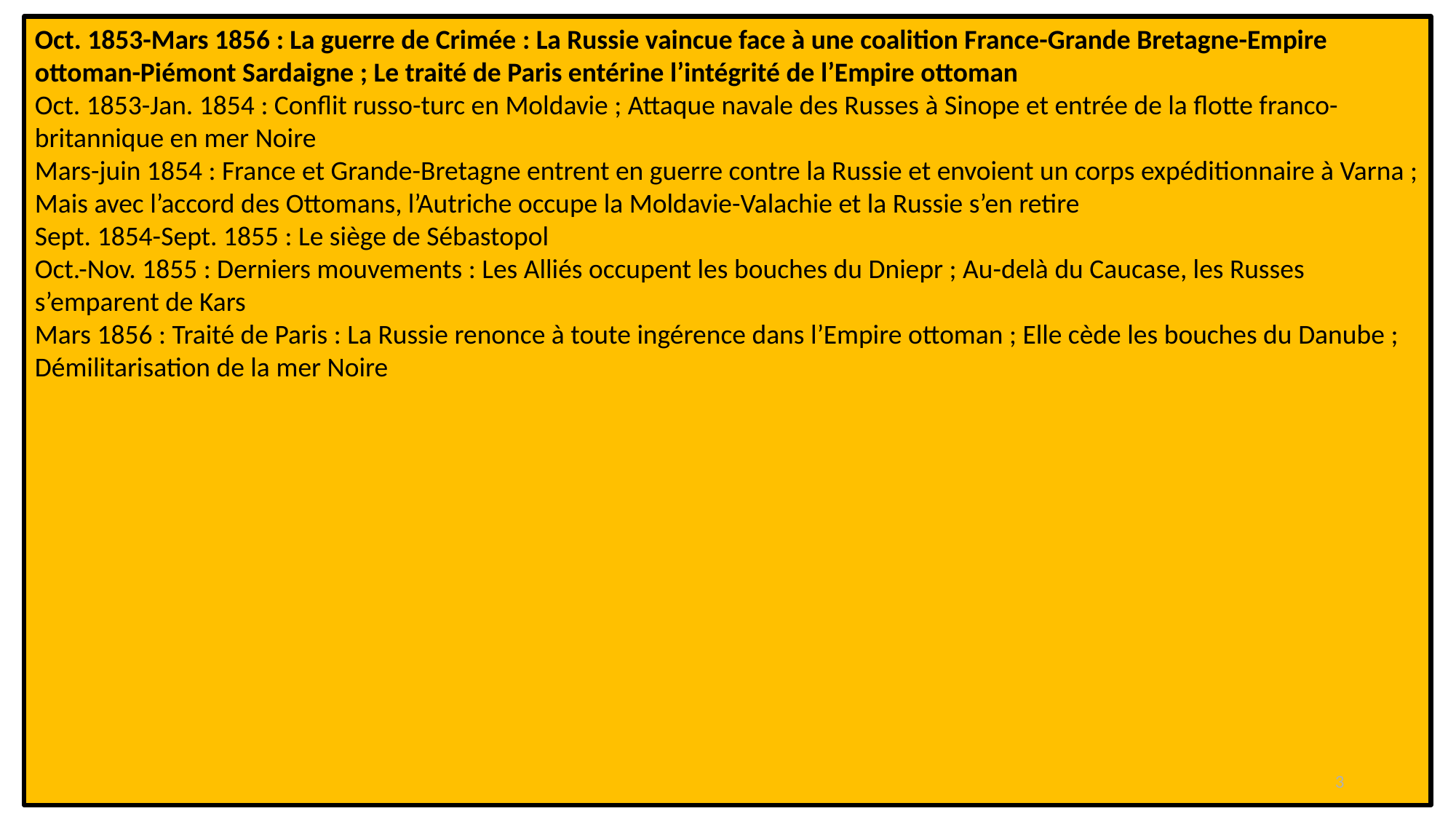

Oct. 1853-Mars 1856 : La guerre de Crimée : La Russie vaincue face à une coalition France-Grande Bretagne-Empire ottoman-Piémont Sardaigne ; Le traité de Paris entérine l’intégrité de l’Empire ottoman
Oct. 1853-Jan. 1854 : Conflit russo-turc en Moldavie ; Attaque navale des Russes à Sinope et entrée de la flotte franco-britannique en mer Noire
Mars-juin 1854 : France et Grande-Bretagne entrent en guerre contre la Russie et envoient un corps expéditionnaire à Varna ; Mais avec l’accord des Ottomans, l’Autriche occupe la Moldavie-Valachie et la Russie s’en retire
Sept. 1854-Sept. 1855 : Le siège de Sébastopol
Oct.-Nov. 1855 : Derniers mouvements : Les Alliés occupent les bouches du Dniepr ; Au-delà du Caucase, les Russes s’emparent de Kars
Mars 1856 : Traité de Paris : La Russie renonce à toute ingérence dans l’Empire ottoman ; Elle cède les bouches du Danube ; Démilitarisation de la mer Noire

3